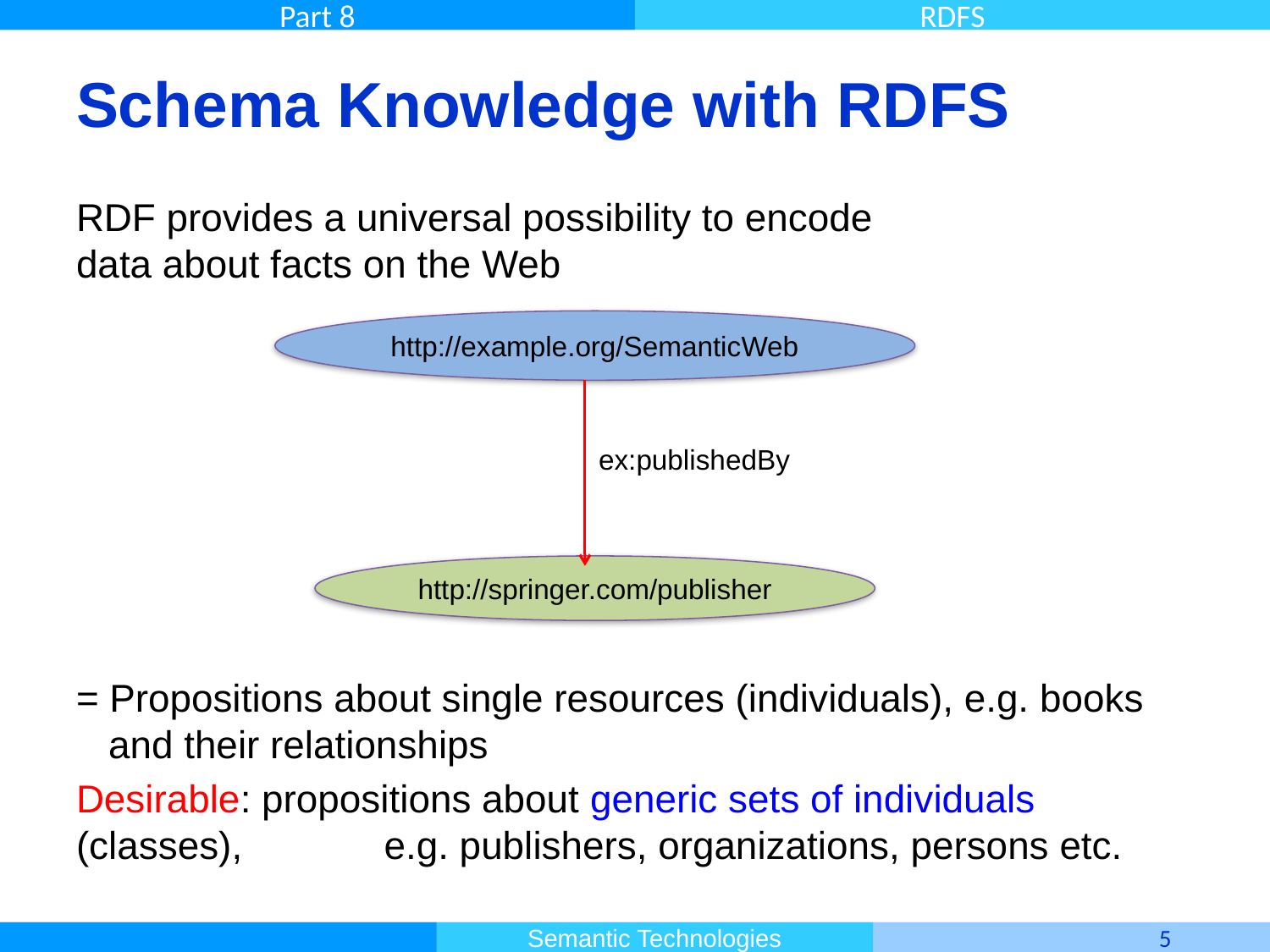

# Schema Knowledge with RDFS
RDF provides a universal possibility to encode
data about facts on the Web

= Propositions about single resources (individuals), e.g. books
   and their relationships
Desirable: propositions about generic sets of individuals (classes), 	     e.g. publishers, organizations, persons etc.

http://example.org/SemanticWeb
ex:publishedBy
http://springer.com/publisher